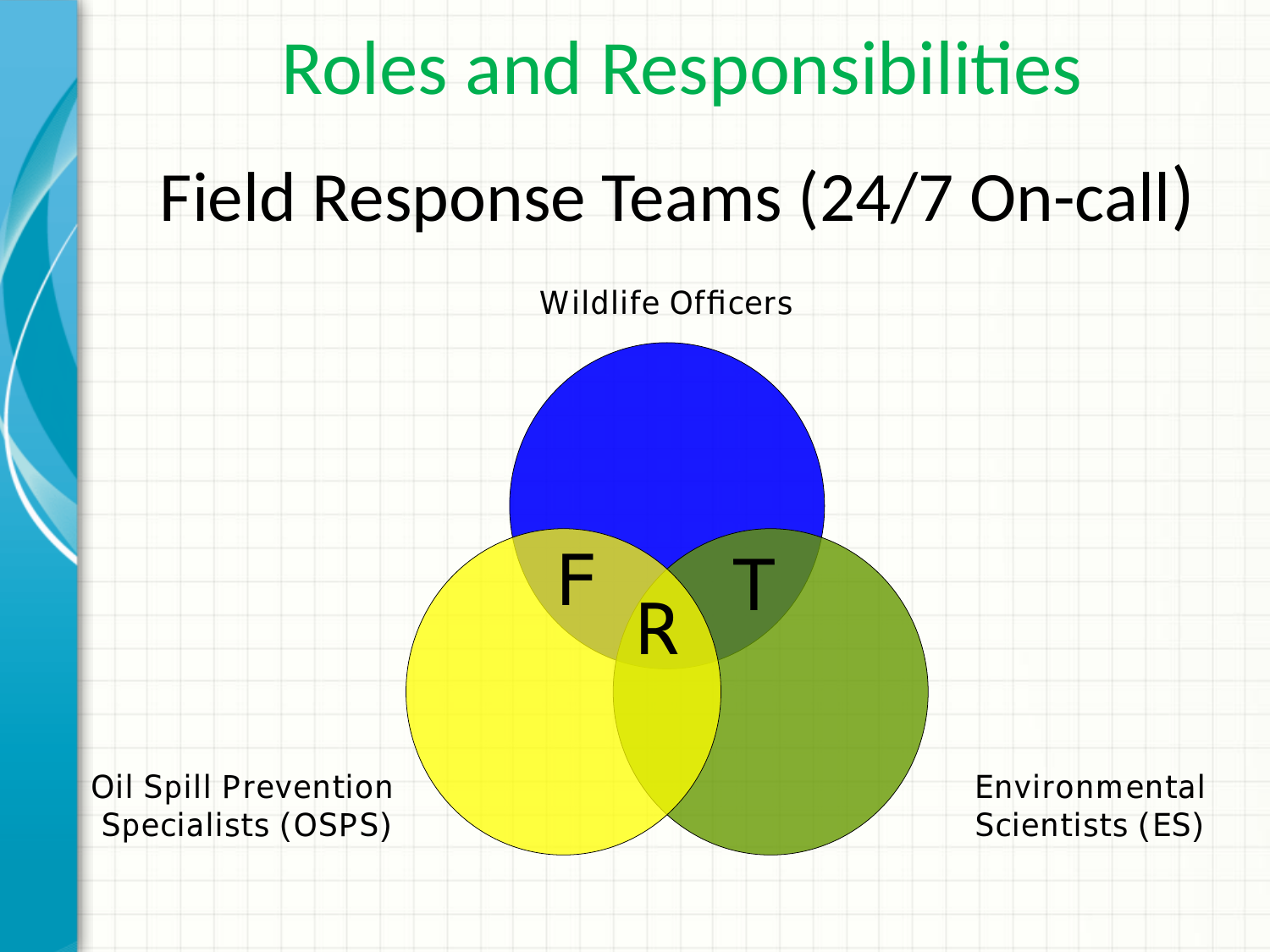

# Roles and Responsibilities
Field Response Teams (24/7 On-call)
Wildlife Officers

Oil Spill Prevention
Specialists (OSPS)
Environmental
Scientists (ES)
F
T
R